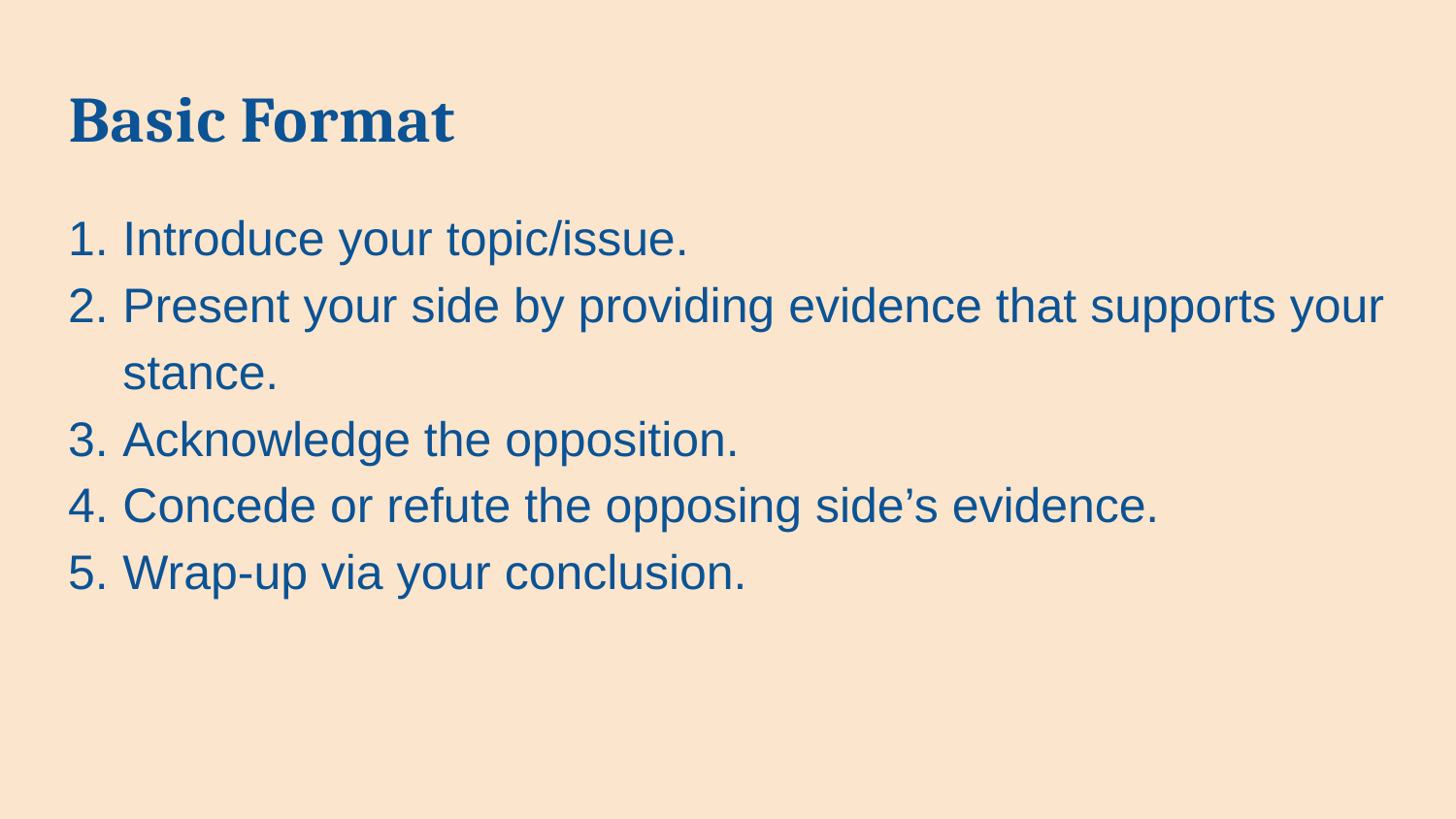

# Basic Format
Introduce your topic/issue.
Present your side by providing evidence that supports your stance.
Acknowledge the opposition.
Concede or refute the opposing side’s evidence.
Wrap-up via your conclusion.